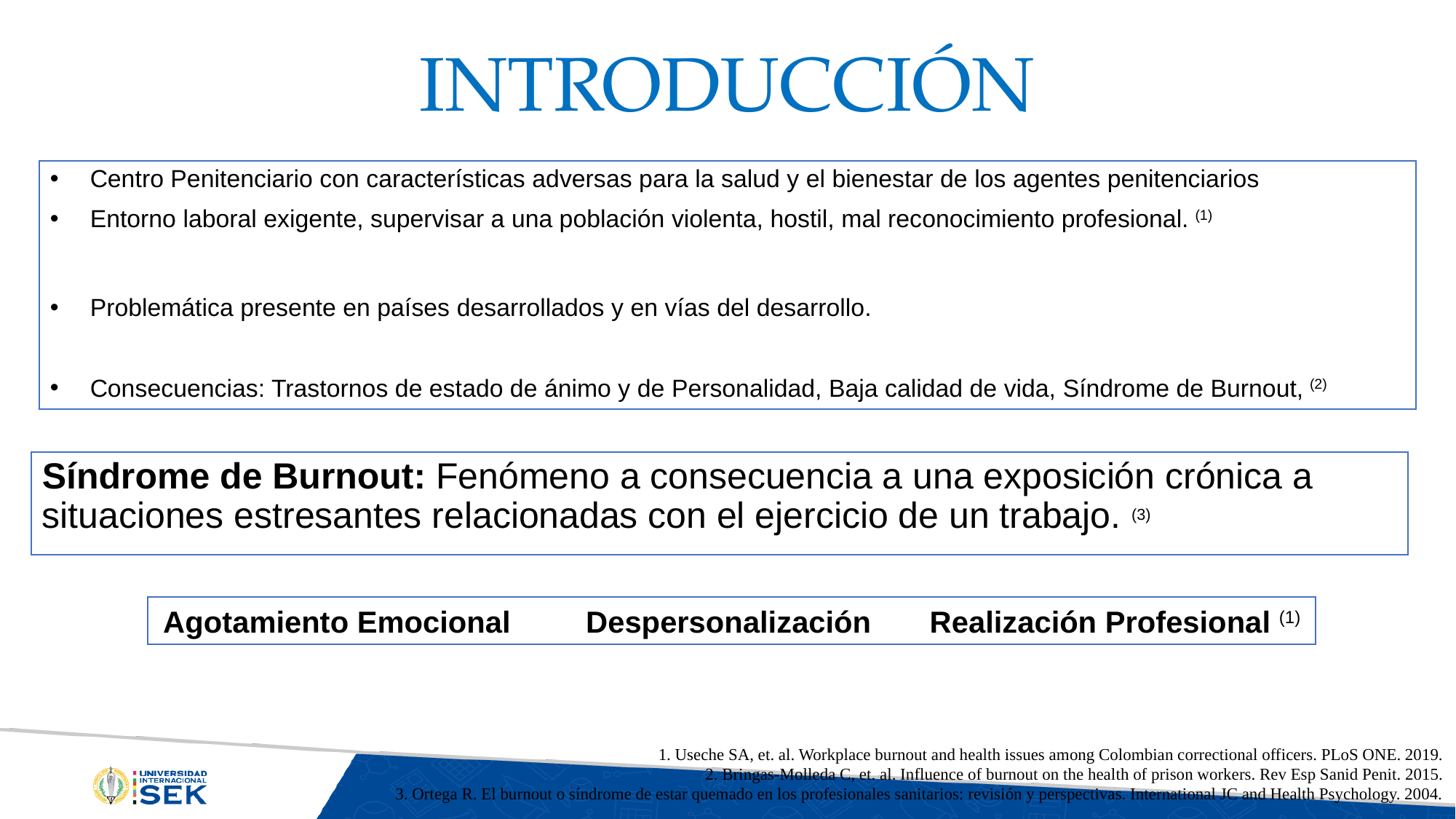

INTRODUCCIÓN
Centro Penitenciario con características adversas para la salud y el bienestar de los agentes penitenciarios
Entorno laboral exigente, supervisar a una población violenta, hostil, mal reconocimiento profesional. (1)

Problemática presente en países desarrollados y en vías del desarrollo.

Consecuencias: Trastornos de estado de ánimo y de Personalidad, Baja calidad de vida, Síndrome de Burnout, (2)

Síndrome de Burnout: Fenómeno a consecuencia a una exposición crónica a situaciones estresantes relacionadas con el ejercicio de un trabajo. (3)
Agotamiento Emocional         Despersonalización       Realización Profesional (1)
1. Useche SA, et. al. Workplace burnout and health issues among Colombian correctional officers. PLoS ONE. 2019.
2. Bringas-Molleda C, et. al. Influence of burnout on the health of prison workers. Rev Esp Sanid Penit. 2015.
3. Ortega R. El burnout o síndrome de estar quemado en los profesionales sanitarios: revisión y perspectivas. International JC and Health Psychology. 2004.